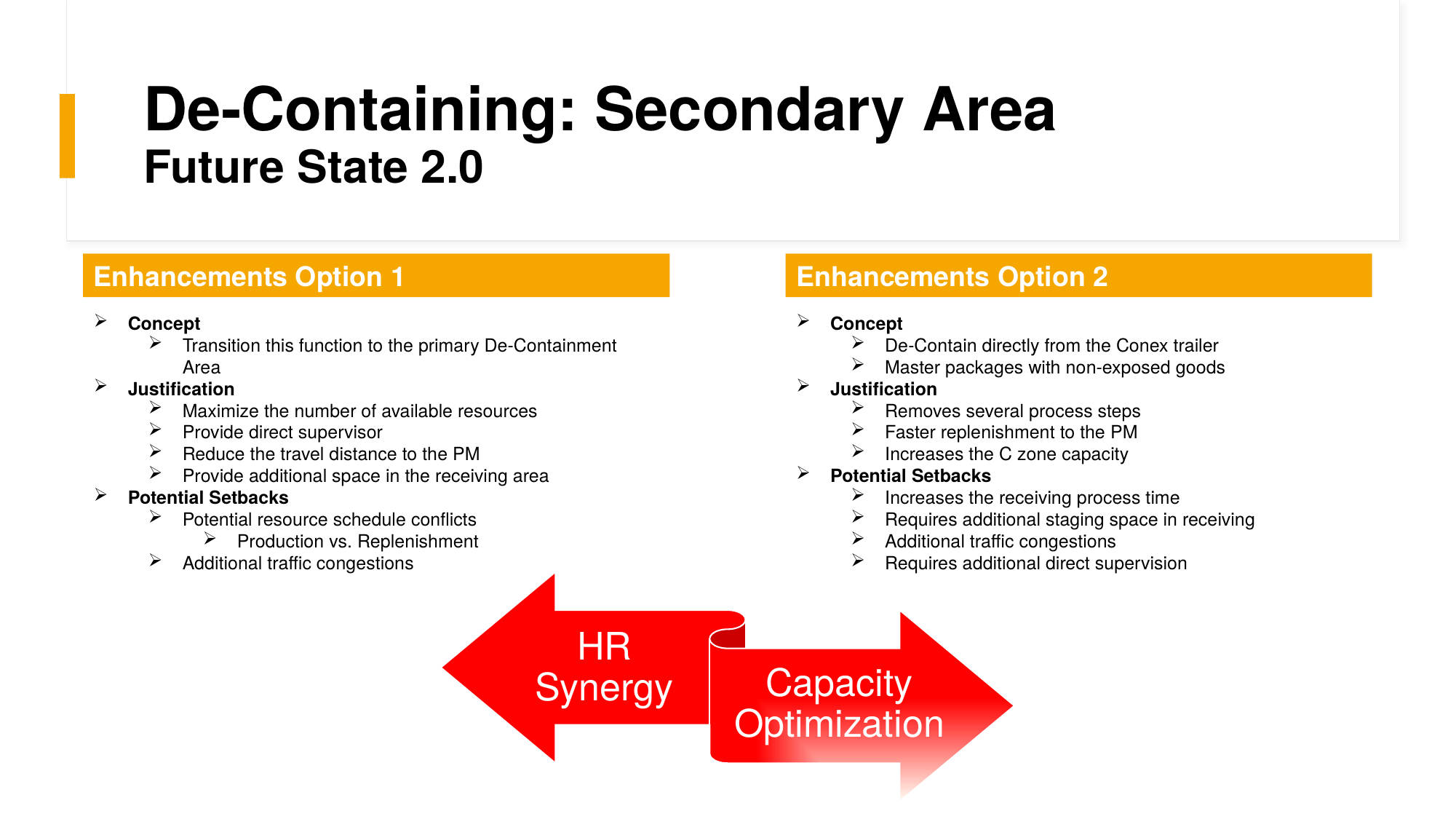

# De-Containing: Secondary Area Future State 2.0
Enhancements Option 1
Enhancements Option 2
Concept
Transition this function to the primary De-Containment Area
Justification
Maximize the number of available resources
Provide direct supervisor
Reduce the travel distance to the PM
Provide additional space in the receiving area
Potential Setbacks
Potential resource schedule conflicts
Production vs. Replenishment
Additional traffic congestions
Concept
De-Contain directly from the Conex trailer
Master packages with non-exposed goods
Justification
Removes several process steps
Faster replenishment to the PM
Increases the C zone capacity
Potential Setbacks
Increases the receiving process time
Requires additional staging space in receiving
Additional traffic congestions
Requires additional direct supervision
HR Synergy
Capacity Optimization